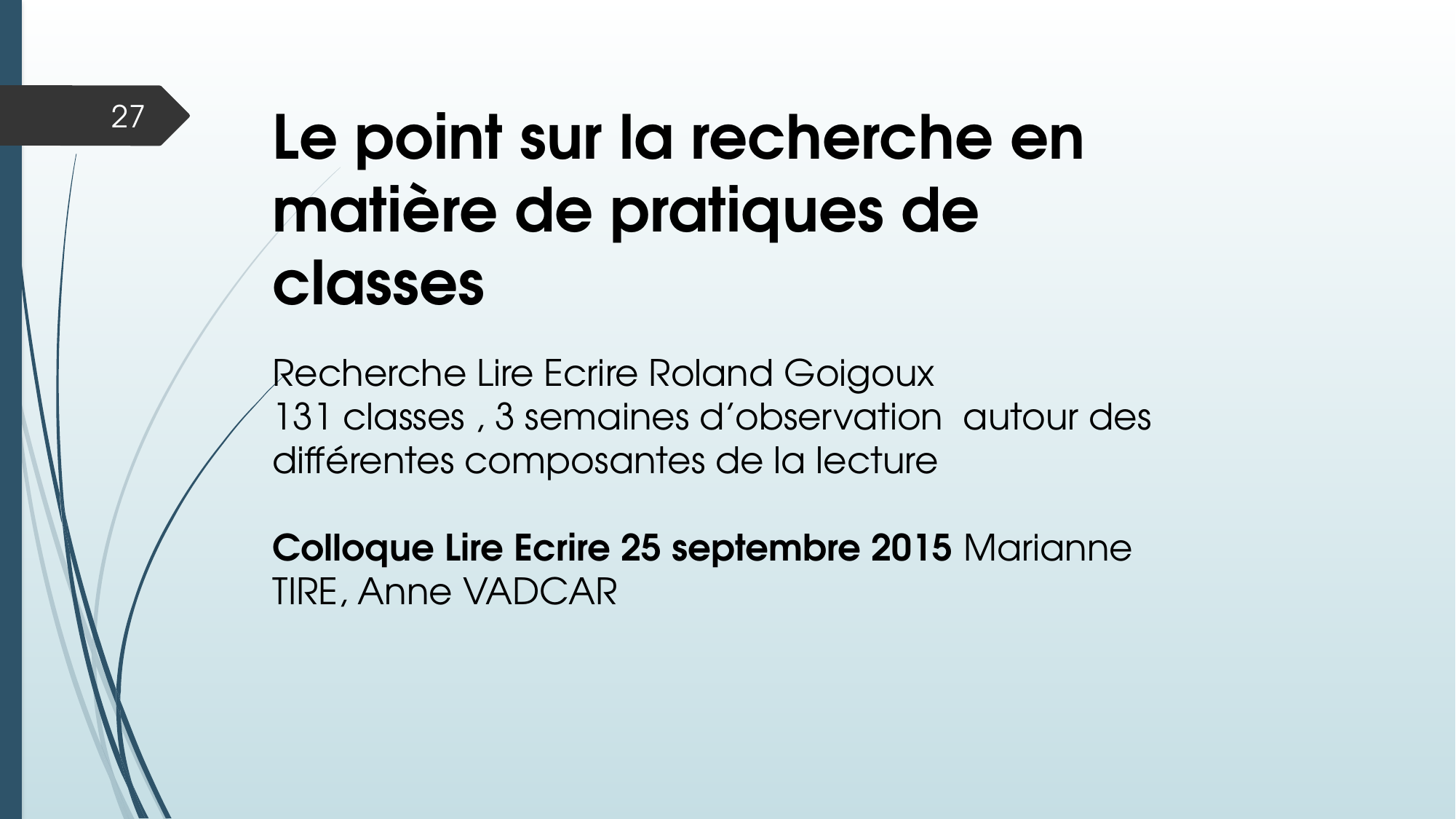

Le point sur la recherche en matière de pratiques de classes

Recherche Lire Ecrire Roland Goigoux
131 classes , 3 semaines d’observation  autour des différentes composantes de la lecture

Colloque Lire Ecrire 25 septembre 2015 Marianne TIRE, Anne VADCAR

27